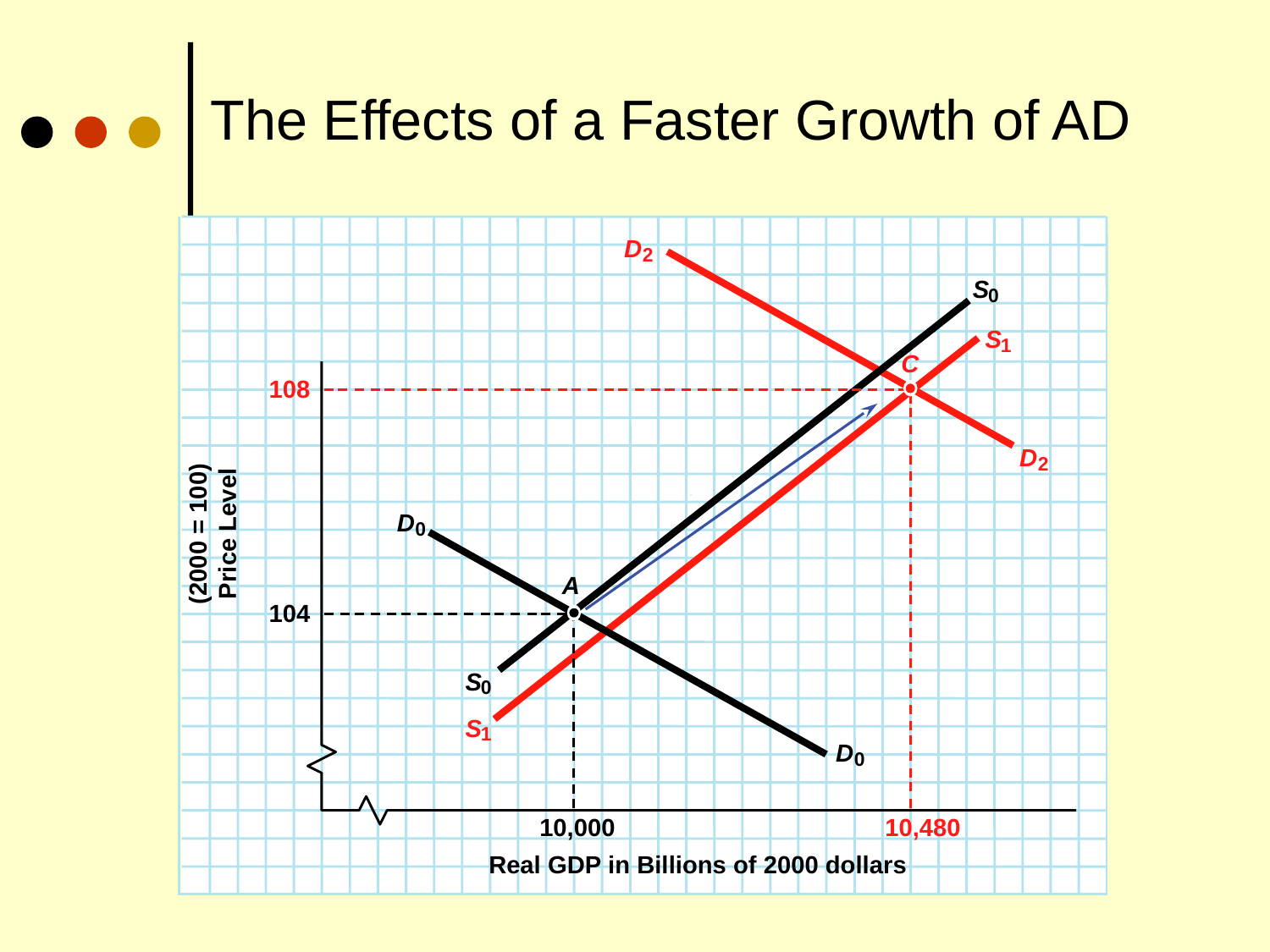

# The Effects of a Faster Growth of AD

D
2

D
2

S
0

S
0

S
1

C

108

D
0

D
0
Price Level
(2000 = 100)

A

104

S
1

10,000
10,480

Real GDP in Billions of 2000 dollars